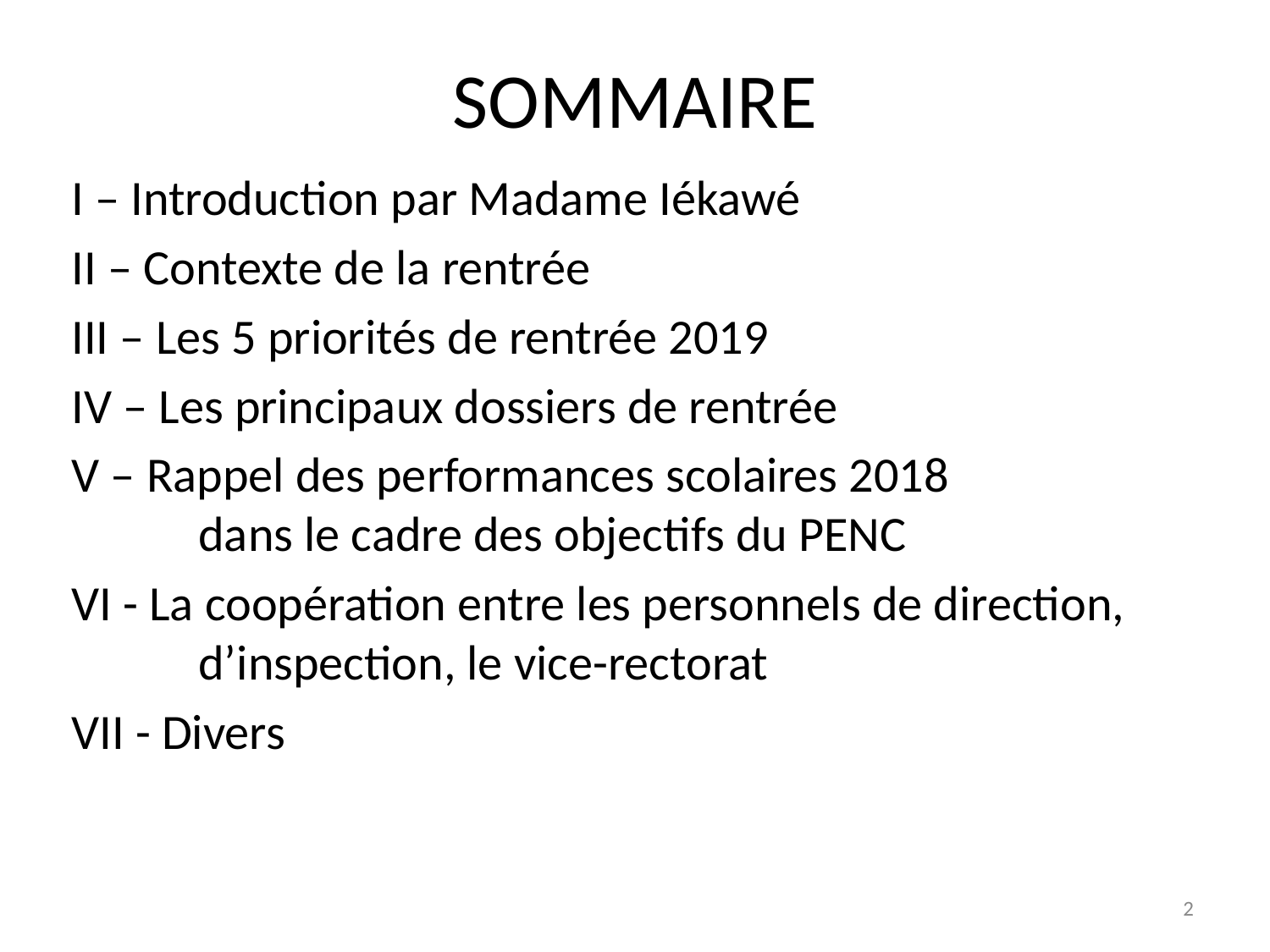

# SOMMAIRE
I – Introduction par Madame Iékawé
II – Contexte de la rentrée
III – Les 5 priorités de rentrée 2019
IV – Les principaux dossiers de rentrée
V – Rappel des performances scolaires 2018
	dans le cadre des objectifs du PENC
VI - La coopération entre les personnels de direction, 	d’inspection, le vice-rectorat
VII - Divers
2